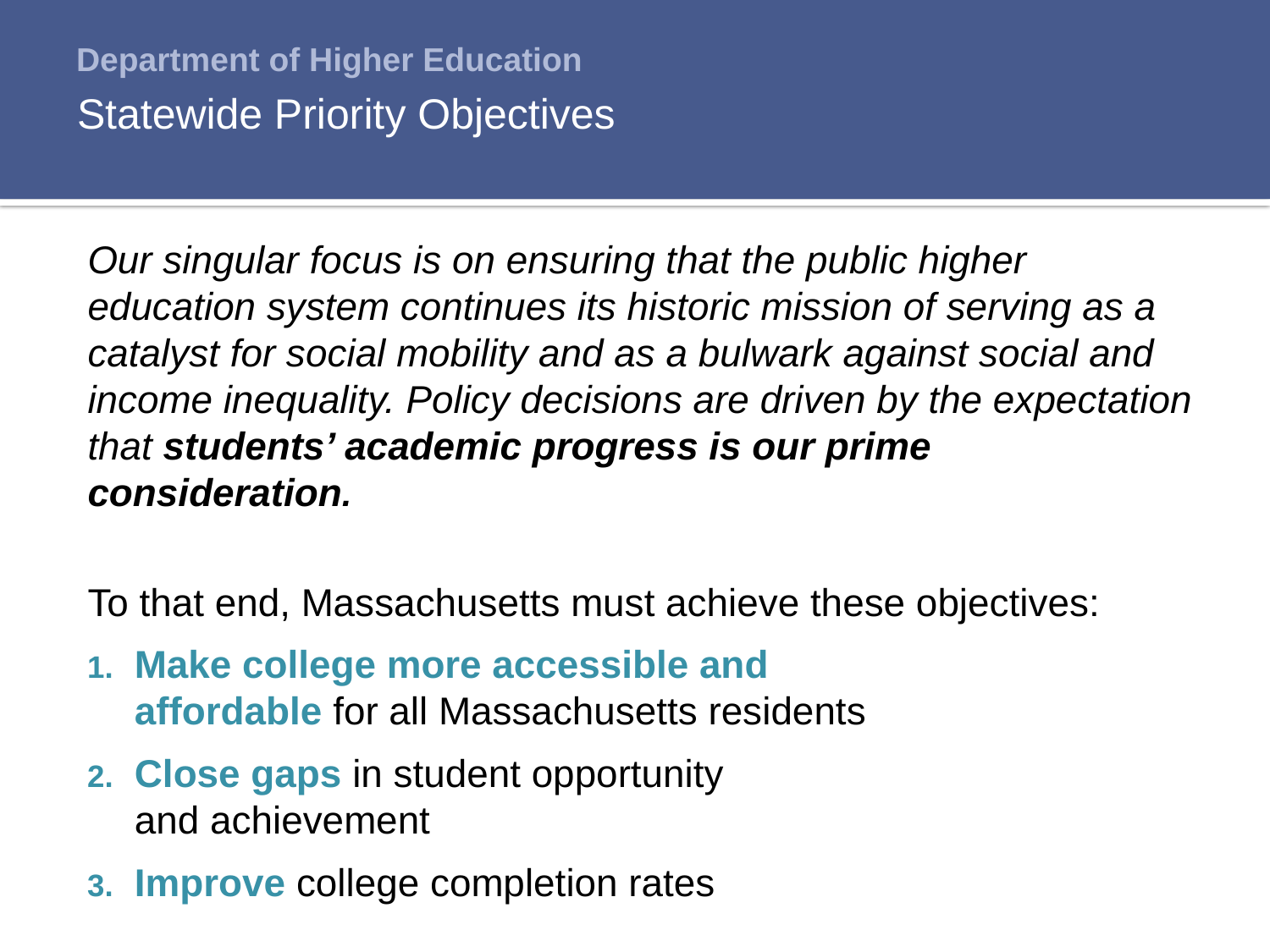

# Department of Higher Education
Statewide Priority Objectives
Our singular focus is on ensuring that the public higher education system continues its historic mission of serving as a catalyst for social mobility and as a bulwark against social and income inequality. Policy decisions are driven by the expectation that students’ academic progress is our prime consideration.
To that end, Massachusetts must achieve these objectives:
Make college more accessible and
affordable for all Massachusetts residents
Close gaps in student opportunity
and achievement
Improve college completion rates